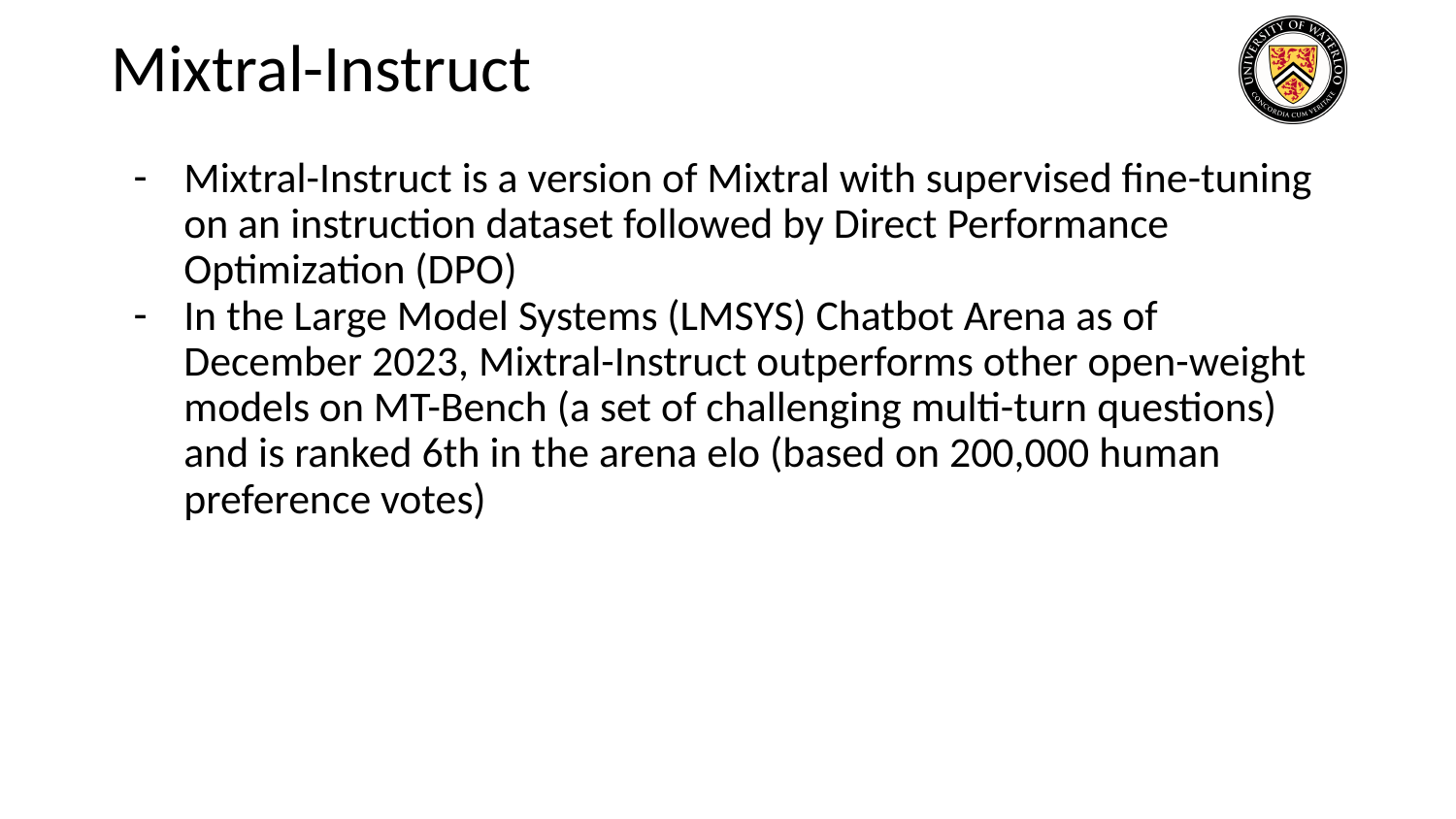

# Mixtral-Instruct
Mixtral-Instruct is a version of Mixtral with supervised fine-tuning on an instruction dataset followed by Direct Performance Optimization (DPO)
In the Large Model Systems (LMSYS) Chatbot Arena as of December 2023, Mixtral-Instruct outperforms other open-weight models on MT-Bench (a set of challenging multi-turn questions) and is ranked 6th in the arena elo (based on 200,000 human preference votes)